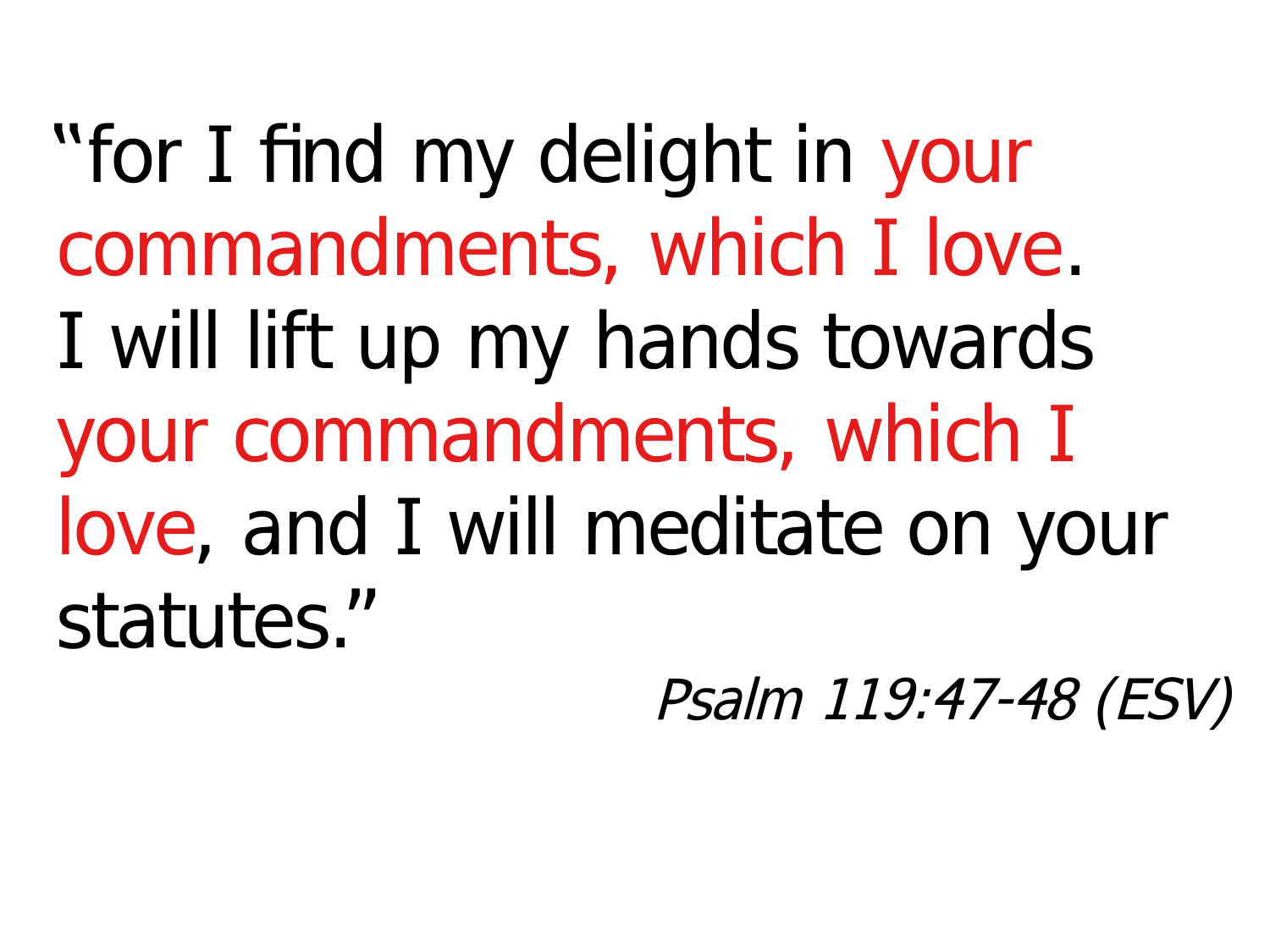

“for I find my delight in your commandments, which I love.
I will lift up my hands towards your commandments, which I love, and I will meditate on your statutes.”
Psalm 119:47-48 (ESV)